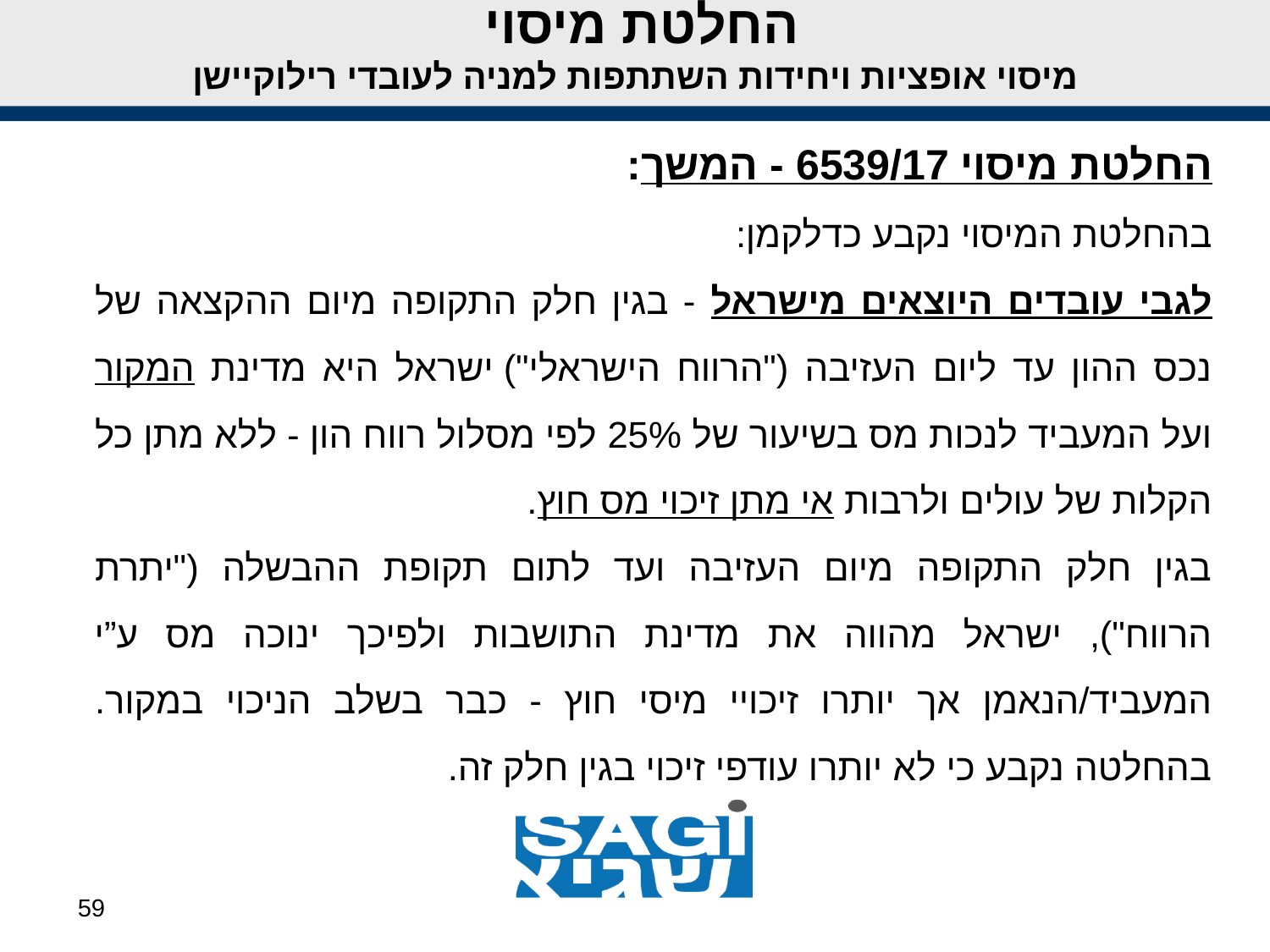

החלטת מיסוי
מיסוי אופציות ויחידות השתתפות למניה לעובדי רילוקיישן
החלטת מיסוי 6539/17 - המשך:
בהחלטת המיסוי נקבע כדלקמן:
לגבי עובדים היוצאים מישראל - בגין חלק התקופה מיום ההקצאה של נכס ההון עד ליום העזיבה ("הרווח הישראלי") ישראל היא מדינת המקור ועל המעביד לנכות מס בשיעור של 25% לפי מסלול רווח הון - ללא מתן כל הקלות של עולים ולרבות אי מתן זיכוי מס חוץ.
בגין חלק התקופה מיום העזיבה ועד לתום תקופת ההבשלה ("יתרת הרווח"), ישראל מהווה את מדינת התושבות ולפיכך ינוכה מס ע”י המעביד/הנאמן אך יותרו זיכויי מיסי חוץ - כבר בשלב הניכוי במקור. בהחלטה נקבע כי לא יותרו עודפי זיכוי בגין חלק זה.

59